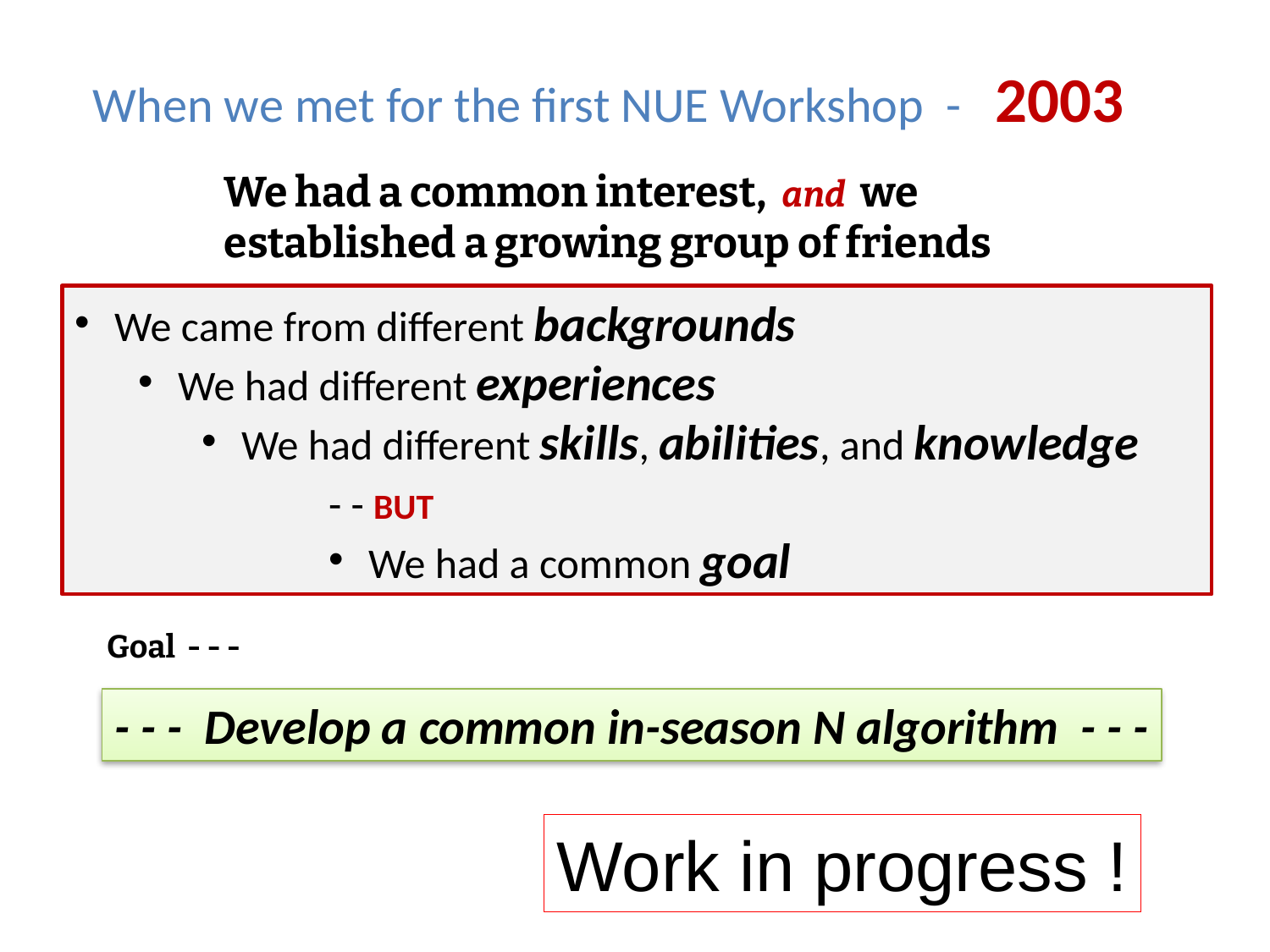

When we met for the first NUE Workshop  -   2003
We had a common interest,  and  we
established a growing group of friends
We came from different backgrounds
We had different experiences
We had different skills, abilities, and knowledge
	- - BUT
We had a common goal
Goal  - - -
- - -  Develop a common in-season N algorithm  - - -
Work in progress !